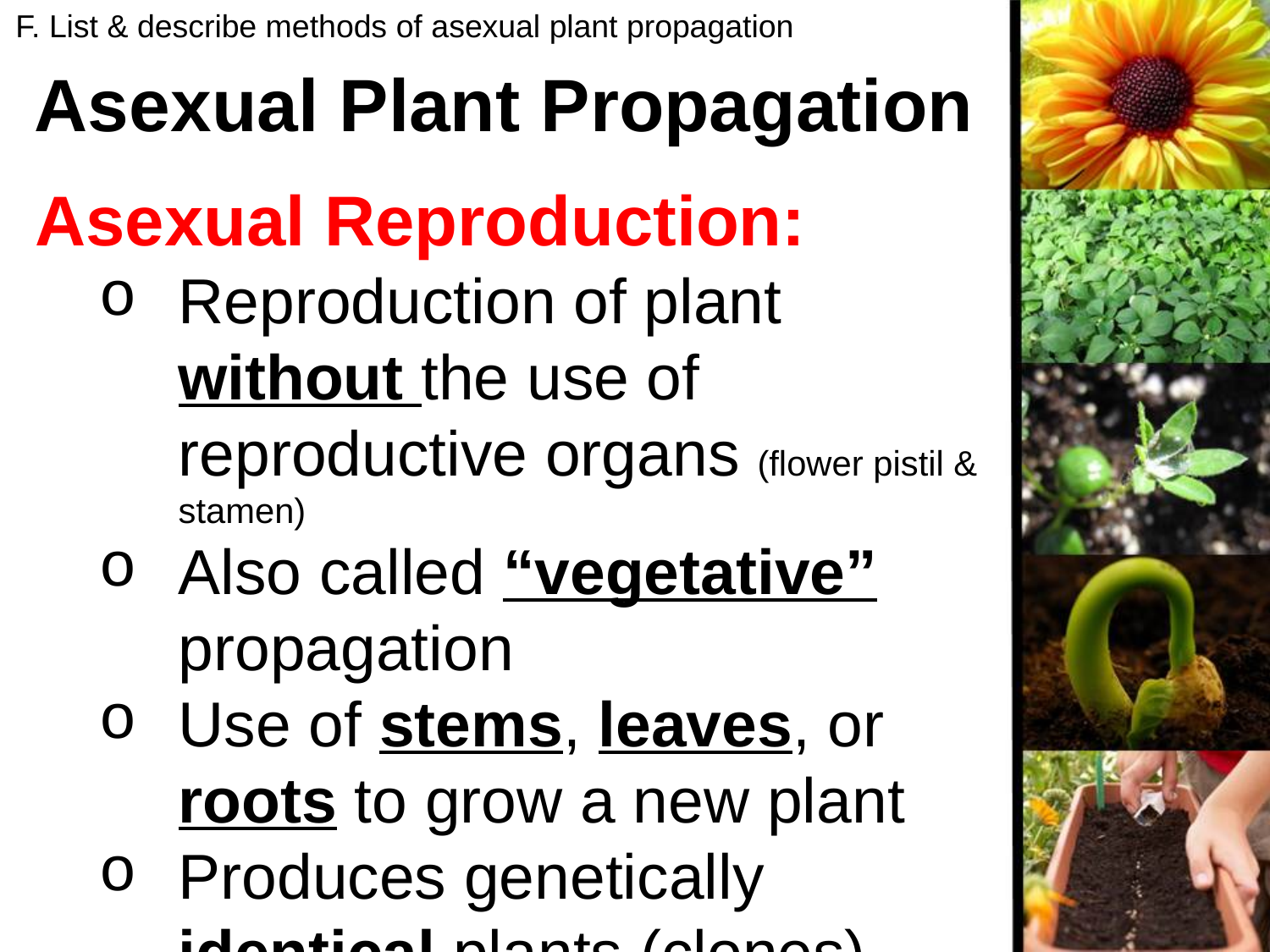

F. List & describe methods of asexual plant propagation

# Asexual Plant Propagation
Asexual Reproduction:
Reproduction of plant without the use of reproductive organs (flower pistil & stamen)
Also called “vegetative” propagation
Use of stems, leaves, or roots to grow a new plant
Produces genetically identical plants (clones)